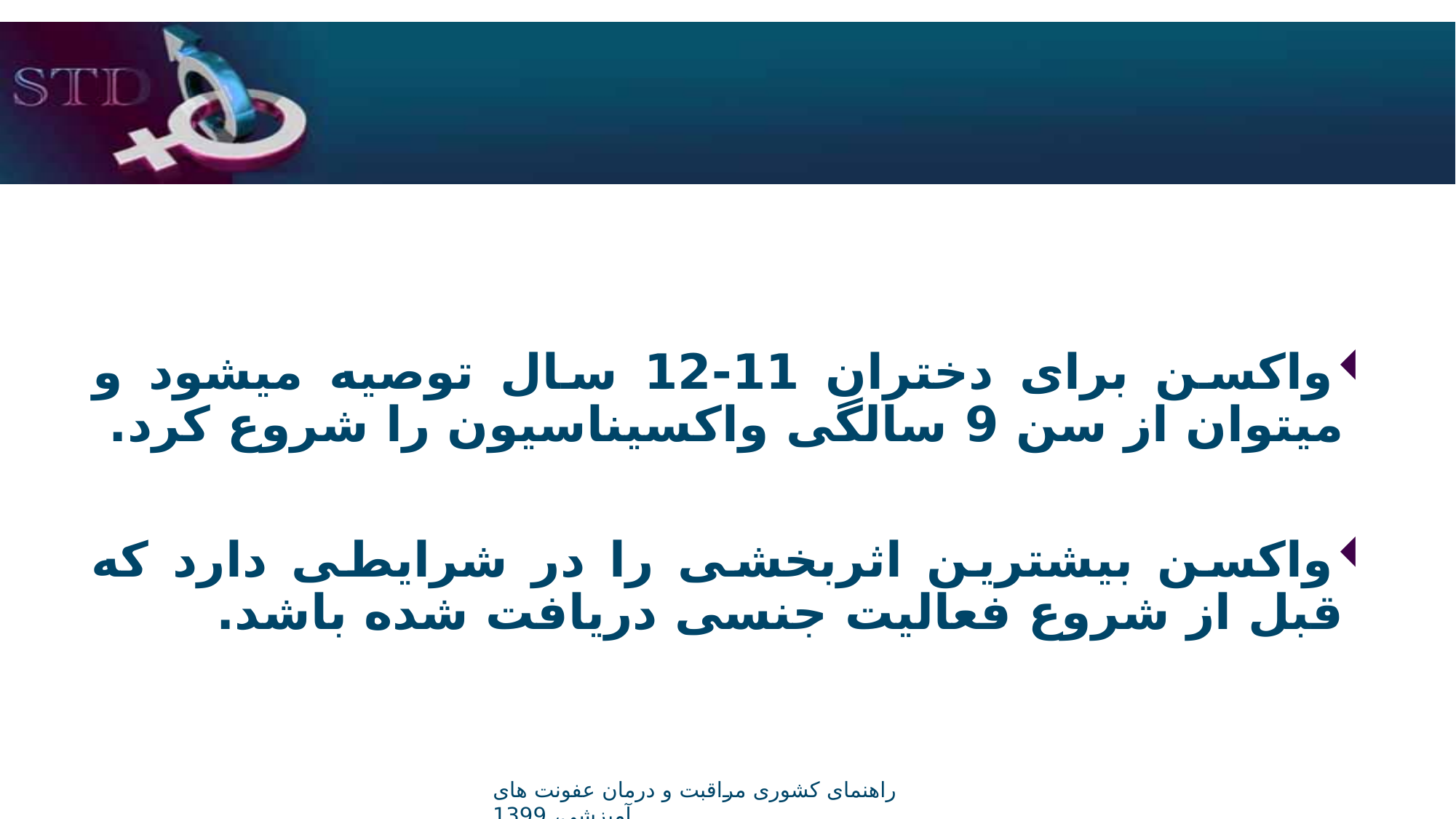

واکسن برای دختران 11-12 سال توصیه میشود و میتوان از سن 9 سالگی واکسیناسیون را شروع کرد.

واکسن بیشترین اثربخشی را در شرایطی دارد که قبل از شروع فعالیت جنسی دریافت شده باشد.